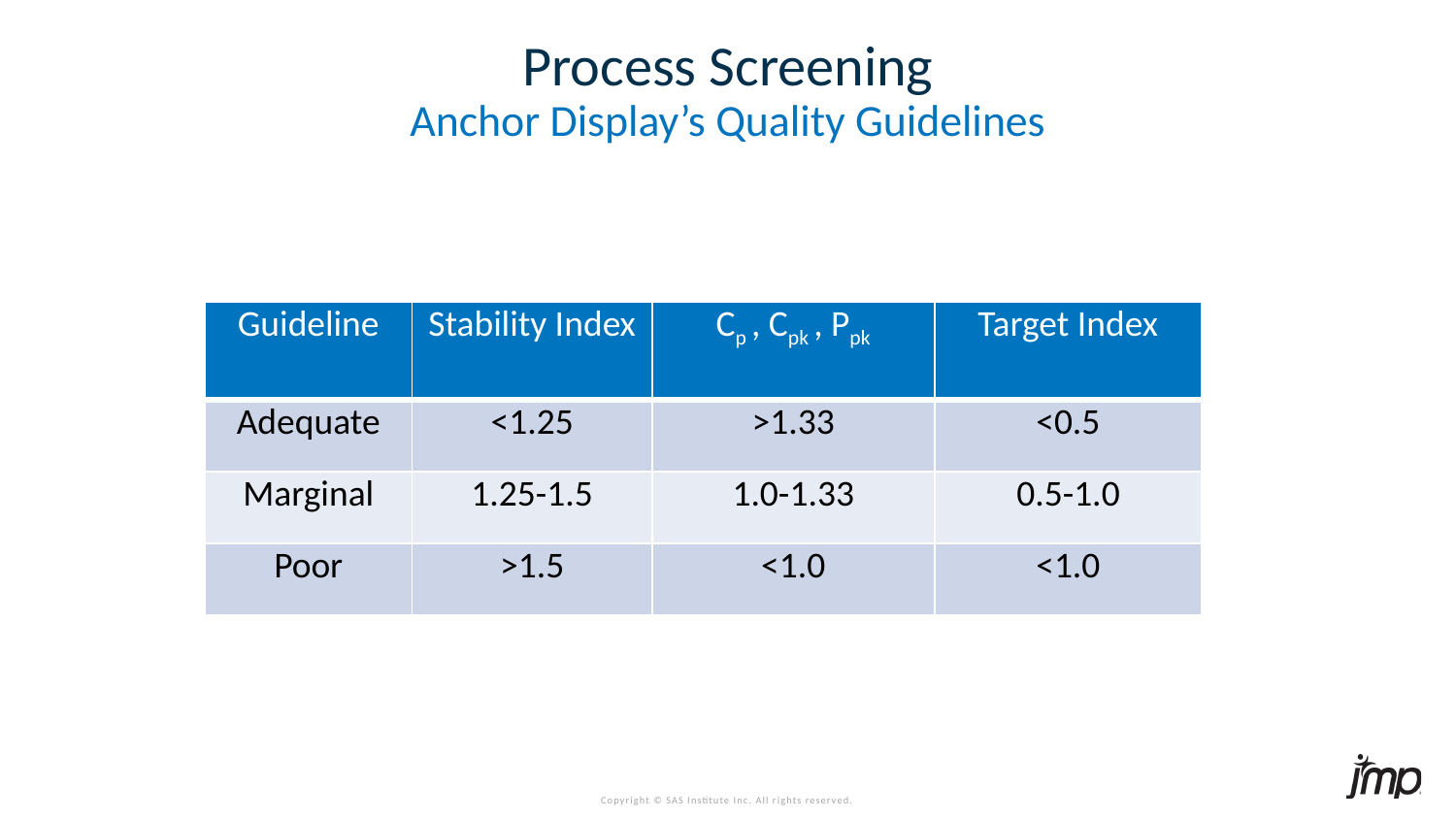

# Process Screening
Anchor Display’s Quality Guidelines
| Guideline | Stability Index | Cp , Cpk , Ppk | Target Index |
| --- | --- | --- | --- |
| Adequate | <1.25 | >1.33 | <0.5 |
| Marginal | 1.25-1.5 | 1.0-1.33 | 0.5-1.0 |
| Poor | >1.5 | <1.0 | <1.0 |